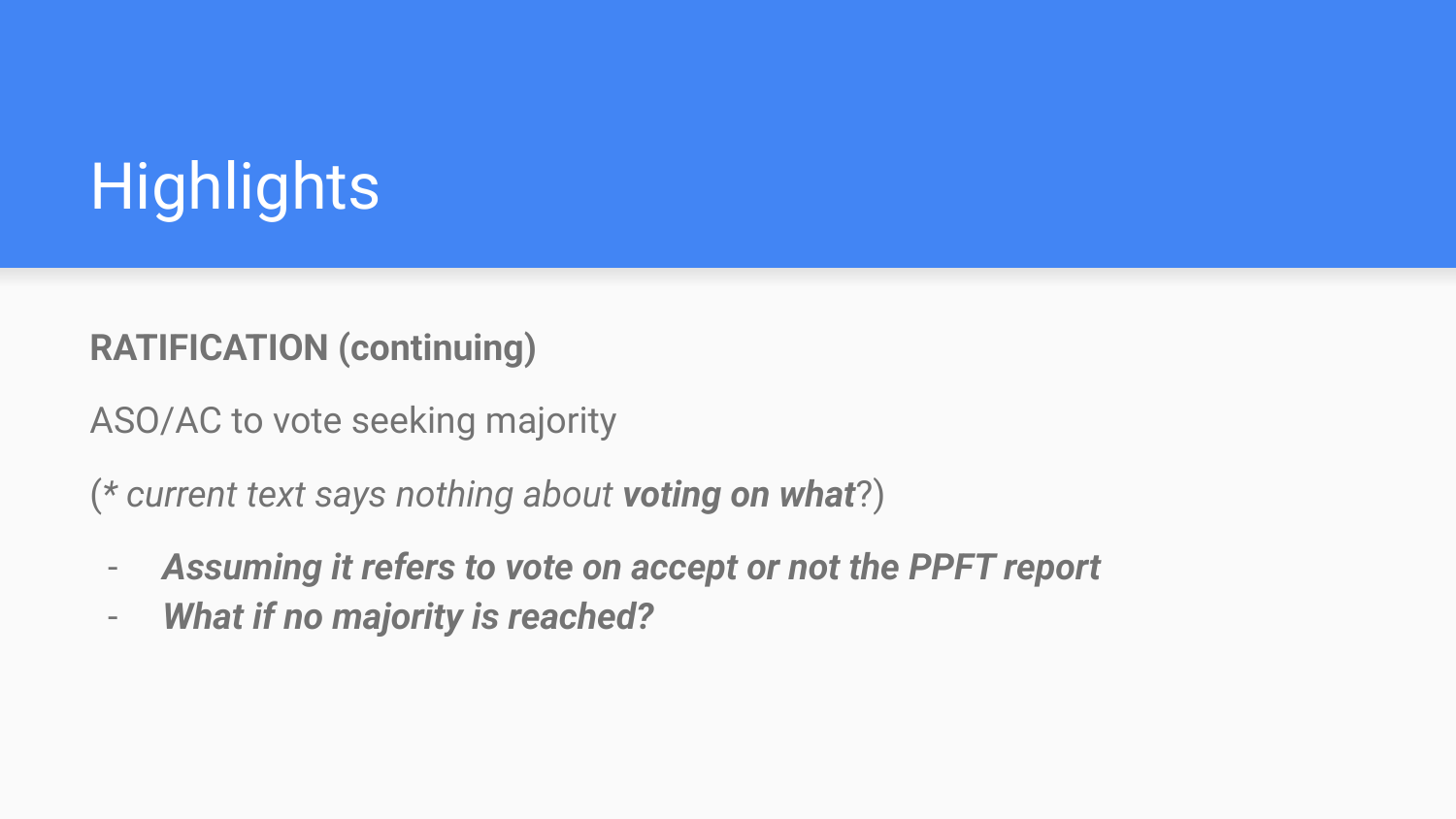

# Highlights
RATIFICATION (continuing)
ASO/AC to vote seeking majority
(* current text says nothing about voting on what?)
Assuming it refers to vote on accept or not the PPFT report
What if no majority is reached?